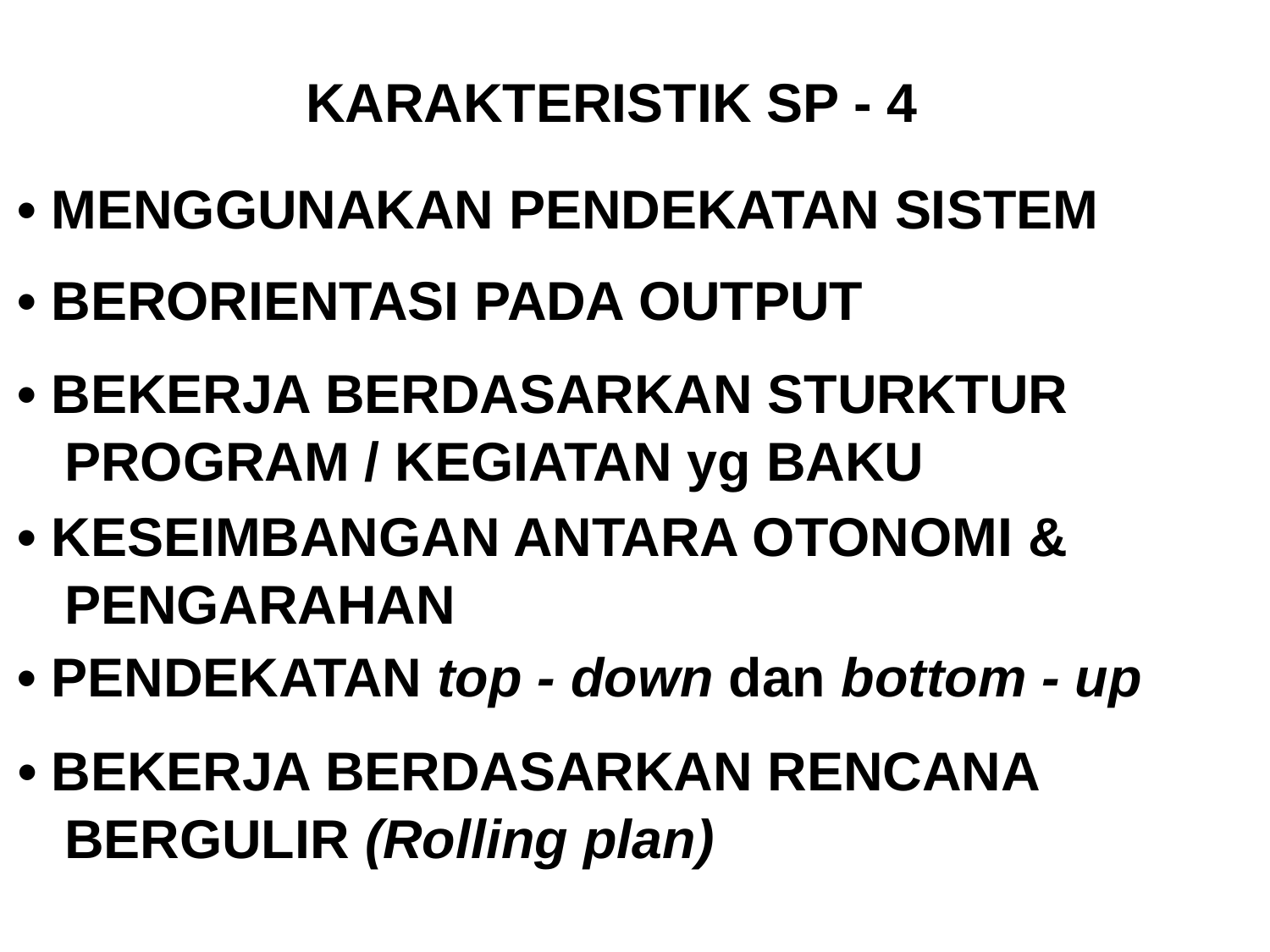

KARAKTERISTIK SP - 4
• MENGGUNAKAN PENDEKATAN SISTEM
• BERORIENTASI PADA OUTPUT
• BEKERJA BERDASARKAN STURKTUR PROGRAM / KEGIATAN yg BAKU
• KESEIMBANGAN ANTARA OTONOMI & PENGARAHAN
• PENDEKATAN top - down dan bottom - up
• BEKERJA BERDASARKAN RENCANA BERGULIR (Rolling plan)